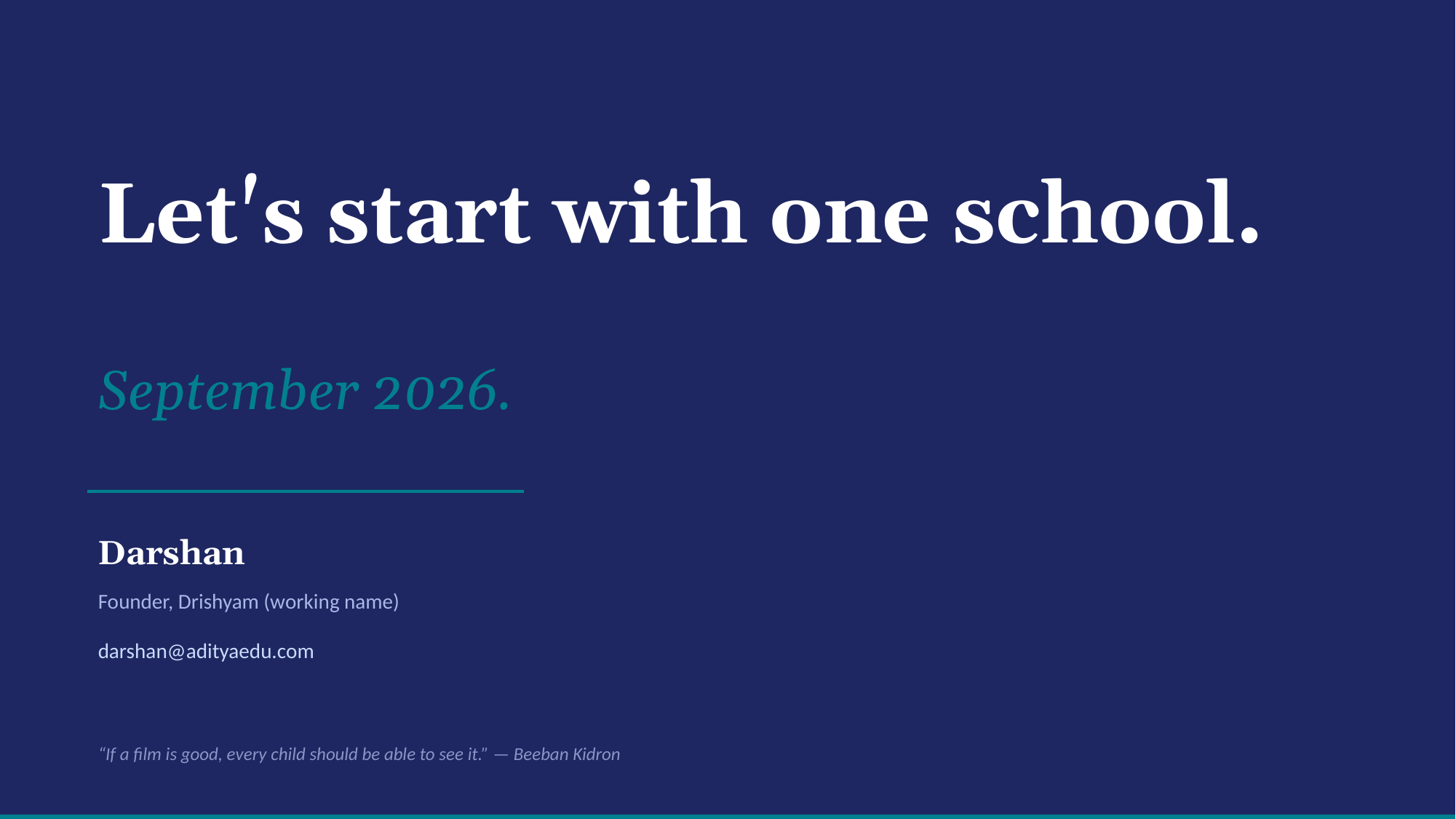

Let's start with one school.
September 2026.

Darshan
Founder, Drishyam (working name)
darshan@adityaedu.com
“If a film is good, every child should be able to see it.” — Beeban Kidron